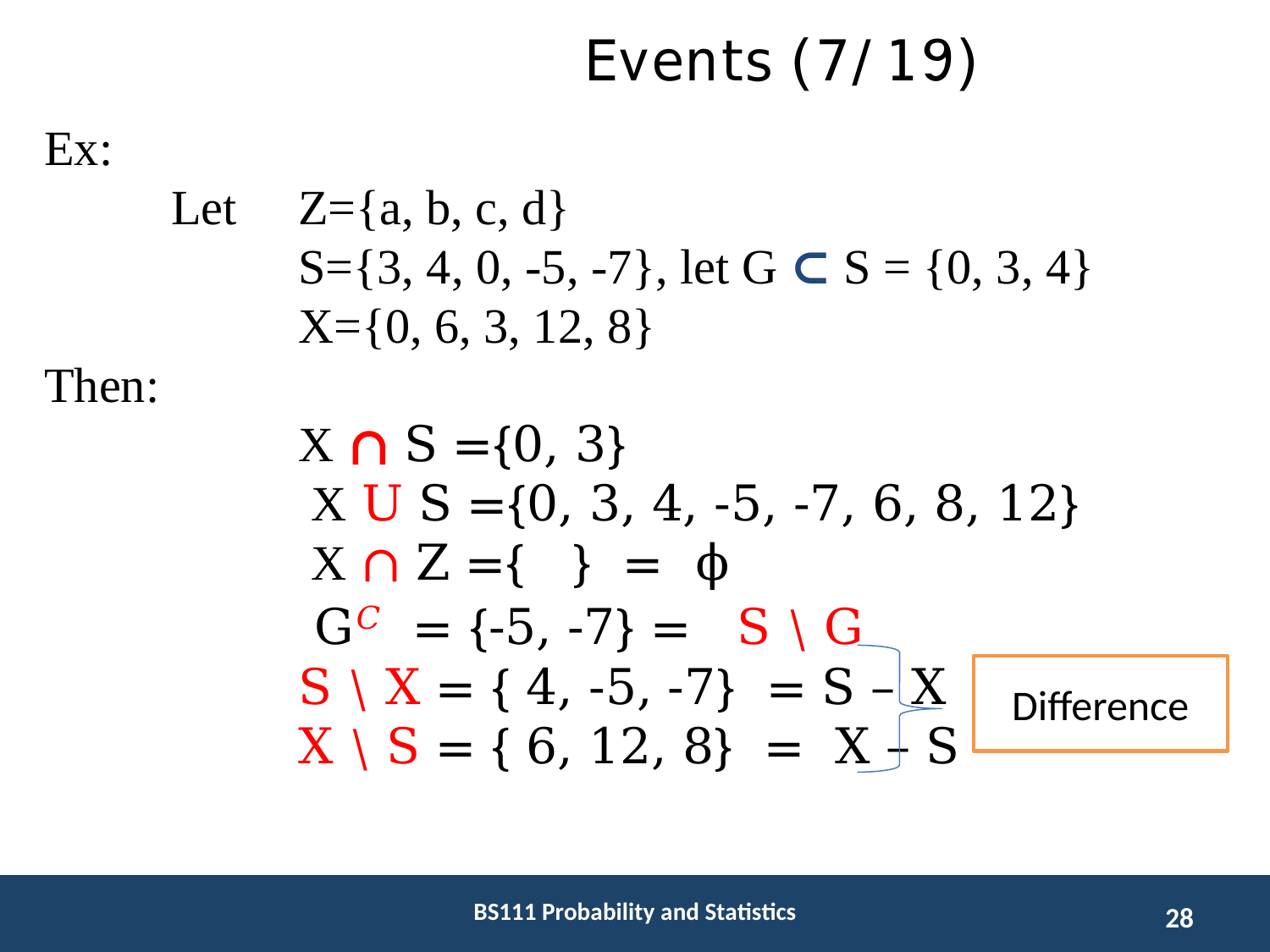

# Events (7/19)
Ex:
	Let 	Z={a, b, c, d}
	 	S={3, 4, 0, -5, -7}, let G ⊂ S = {0, 3, 4}
		X={0, 6, 3, 12, 8}
Then:
		X ∩ S ={0, 3}
		 X U S ={0, 3, 4, -5, -7, 6, 8, 12}
		 X ∩ Z ={   }  =  ϕ
		 G𝐶  = {-5, -7} =   S \ G
		S \ X = { 4, -5, -7}  = S – X
		X \ S = { 6, 12, 8}  =  X – S

Difference
BS111 Probability and Statistics
28